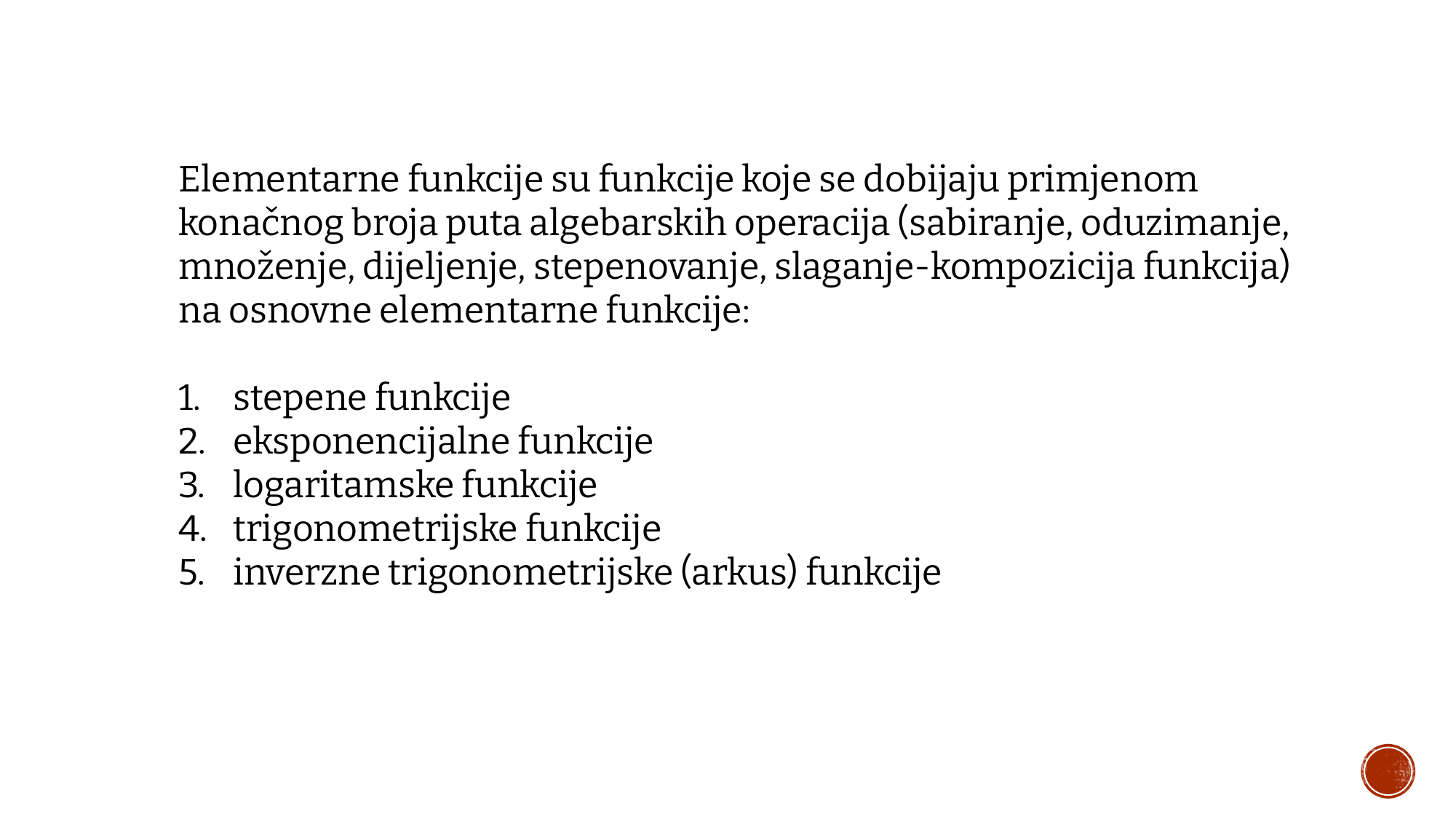

Elementarne funkcije su funkcije koje se dobijaju primjenom konačnog broja puta algebarskih operacija (sabiranje, oduzimanje, množenje, dijeljenje, stepenovanje, slaganje-kompozicija funkcija) na osnovne elementarne funkcije:

stepene funkcije
eksponencijalne funkcije
logaritamske funkcije
trigonometrijske funkcije
inverzne trigonometrijske (arkus) funkcije